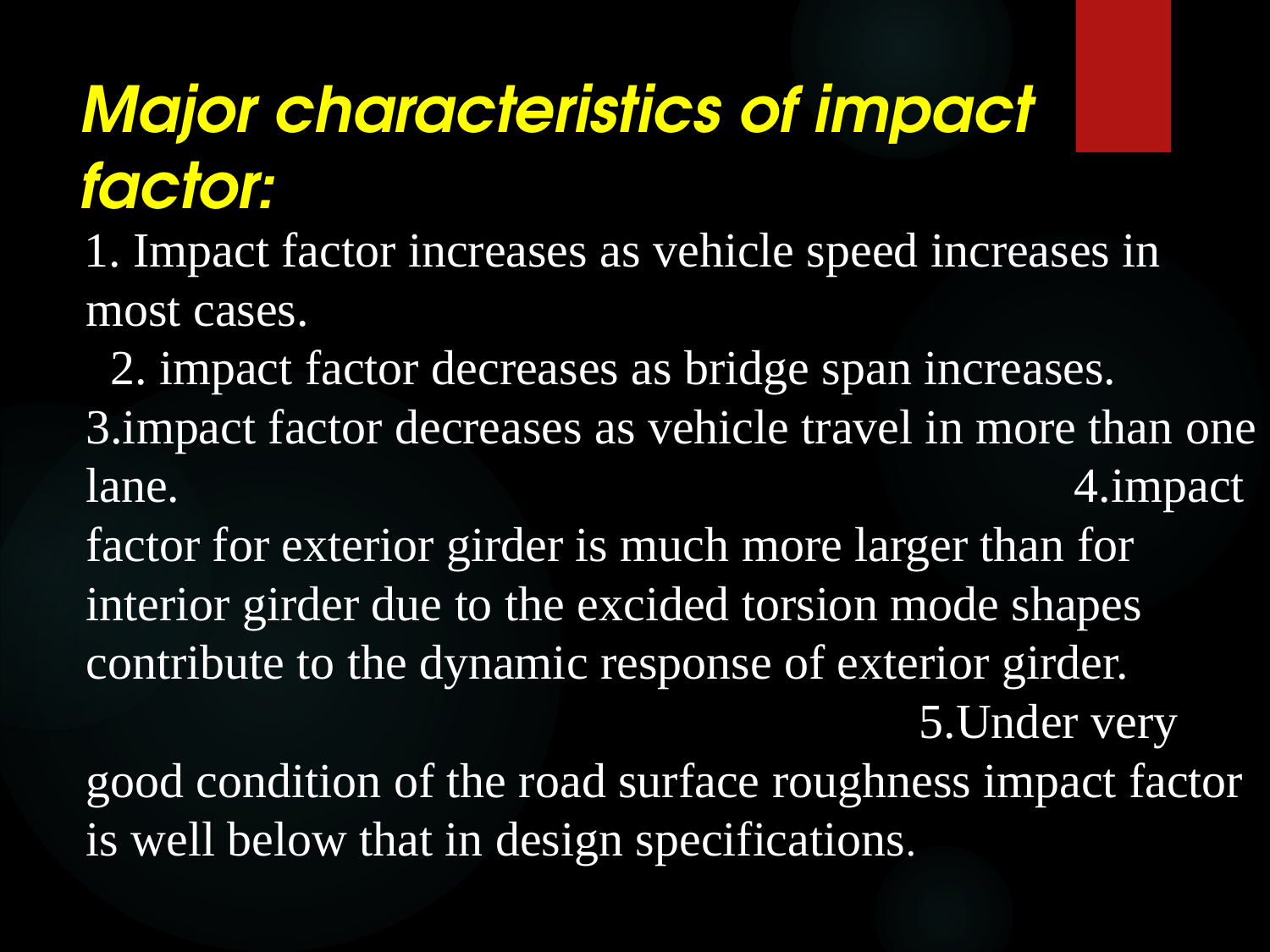

# Major characteristics of impact factor:
    1. Impact factor increases as vehicle speed increases in most cases.                                                                                2. impact factor decreases as bridge span increases.    3.impact factor decreases as vehicle travel in more than one lane.                                                                         4.impact factor for exterior girder is much more larger than for interior girder due to the excided torsion mode shapes contribute to the dynamic response of exterior girder.                                                                               5.Under very good condition of the road surface roughness impact factor is well below that in design specifications.